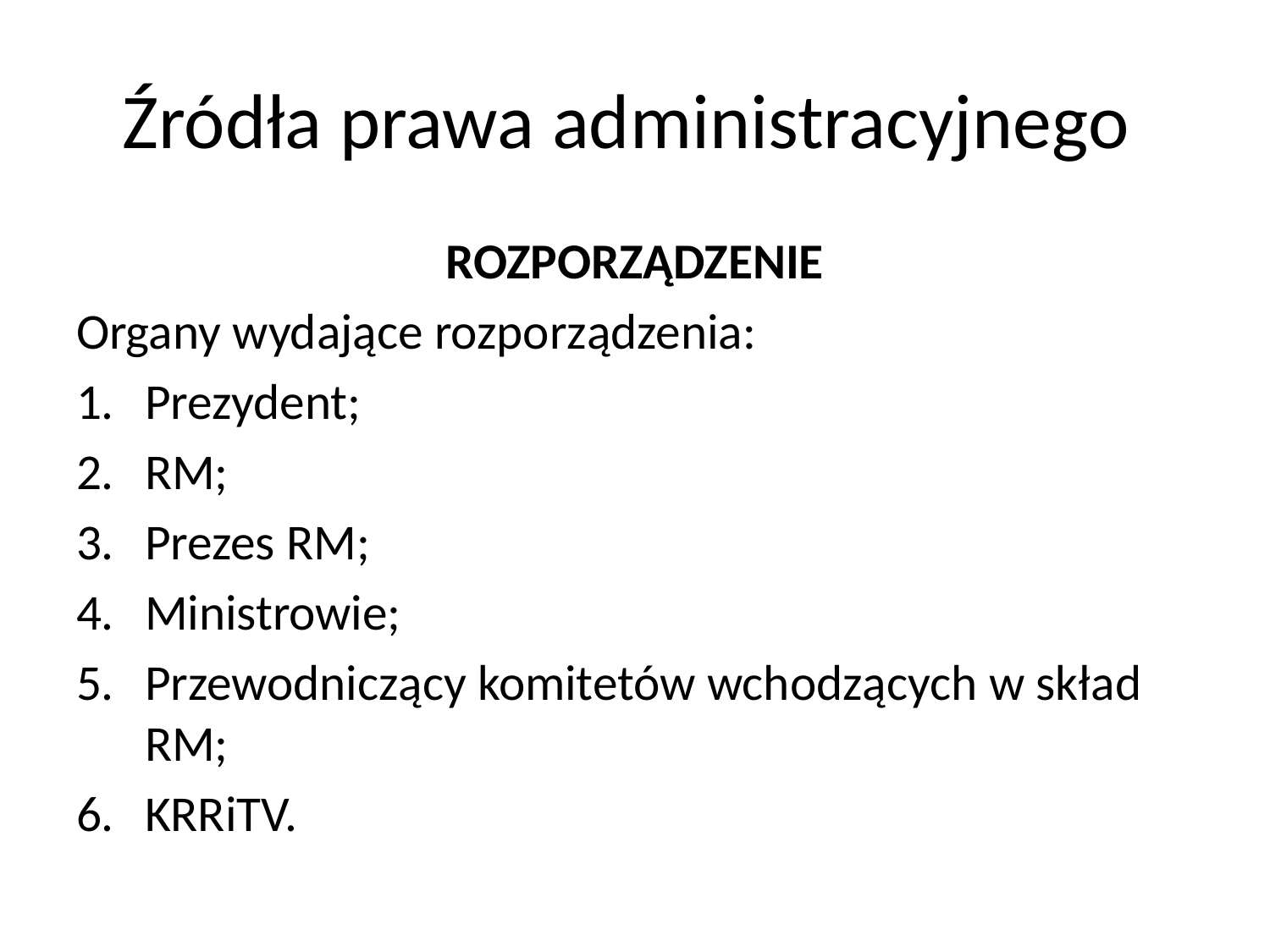

# Źródła prawa administracyjnego
ROZPORZĄDZENIE
Organy wydające rozporządzenia:
Prezydent;
RM;
Prezes RM;
Ministrowie;
Przewodniczący komitetów wchodzących w skład RM;
KRRiTV.